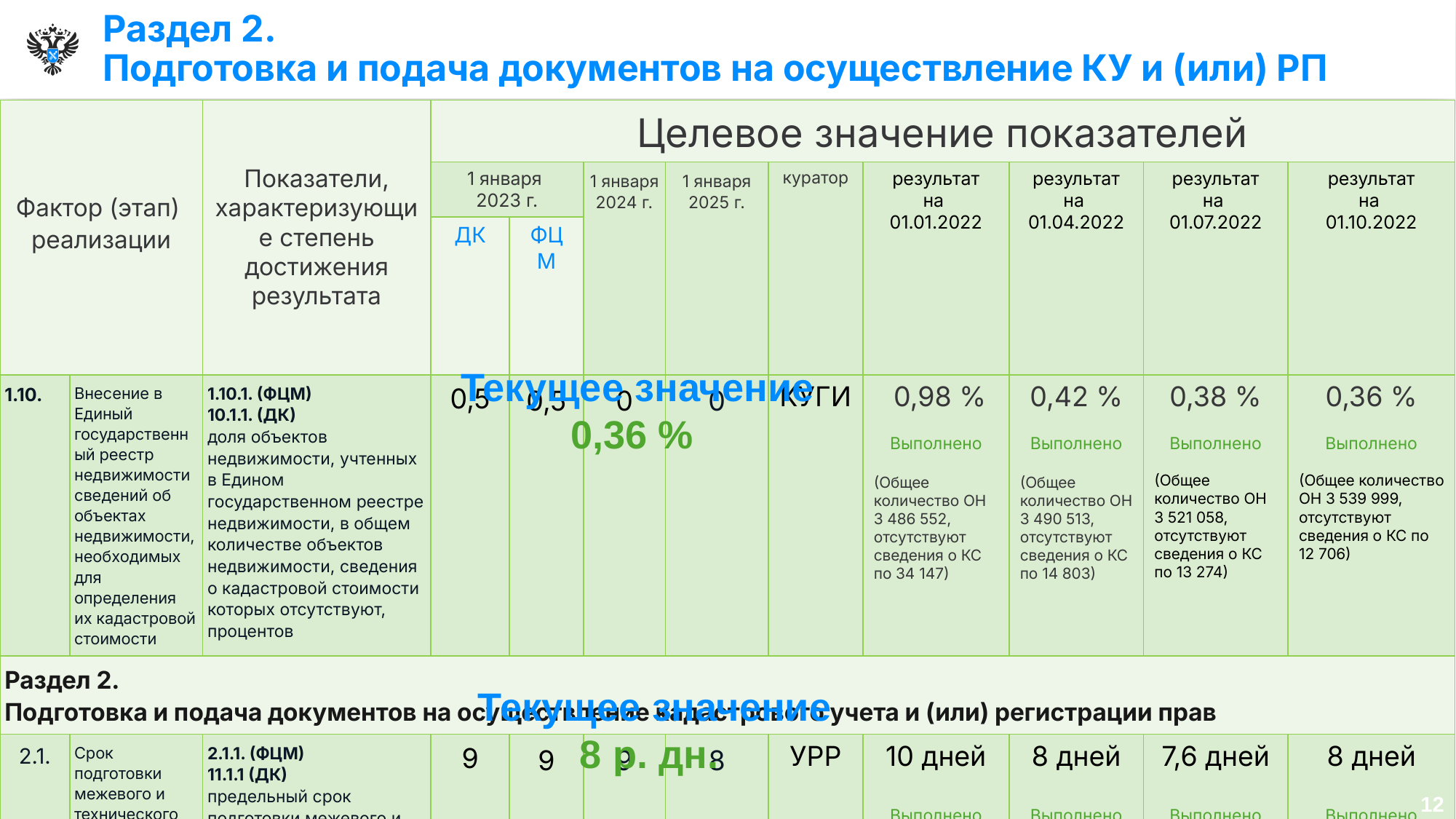

# Раздел 2. Подготовка и подача документов на осуществление КУ и (или) РП
| Фактор (этап) реализации |  | Показатели, характеризующие степень достижения результата | Целевое значение показателей |  |  |  |  |  |  |  |  |
| --- | --- | --- | --- | --- | --- | --- | --- | --- | --- | --- | --- |
|  |  |  | 1 января 2023 г. |  | 1 января 2024 г. | 1 января 2025 г. | куратор | результат на 01.01.2022 | результат на 01.04.2022 | результат на 01.07.2022 | результат на 01.10.2022 |
|  |  |  | ДК | ФЦМ |  |  |  |  |  |  |  |
| 1.10. | Внесение в Единый государственный реестр недвижимости сведений об объектах недвижимости, необходимых для определения их кадастровой стоимости | 1.10.1. (ФЦМ) 10.1.1. (ДК) доля объектов недвижимости, учтенных в Едином государственном реестре недвижимости, в общем количестве объектов недвижимости, сведения о кадастровой стоимости которых отсутствуют, процентов | 0,5 | 0,5 | 0 | 0 | КУГИ | 0,98 % Выполнено (Общее количество ОН 3 486 552, отсутствуют сведения о КС по 34 147) | 0,42 % Выполнено (Общее количество ОН 3 490 513, отсутствуют сведения о КС по 14 803) | 0,38 % Выполнено (Общее количество ОН 3 521 058, отсутствуют сведения о КС по 13 274) | 0,36 % Выполнено (Общее количество ОН 3 539 999, отсутствуют сведения о КС по 12 706) |
| Раздел 2. Подготовка и подача документов на осуществление кадастрового учета и (или) регистрации прав |  |  |  |  |  |  |  |  |  |  |  |
| 2.1. | Срок подготовки межевого и технического планов, акта обследования | 2.1.1. (ФЦМ) 11.1.1 (ДК) предельный срок подготовки межевого и технического планов, акта обследования (без учета срока согласования границ земельных участков со смежными землепользователями), дней | 9 | 9 | 9 | 8 | УРР | 10 дней Выполнено | 8 дней Выполнено | 7,6 дней Выполнено | 8 дней Выполнено |
Текущее значение
0,36 %

Текущее значение
8 р. дн.
12